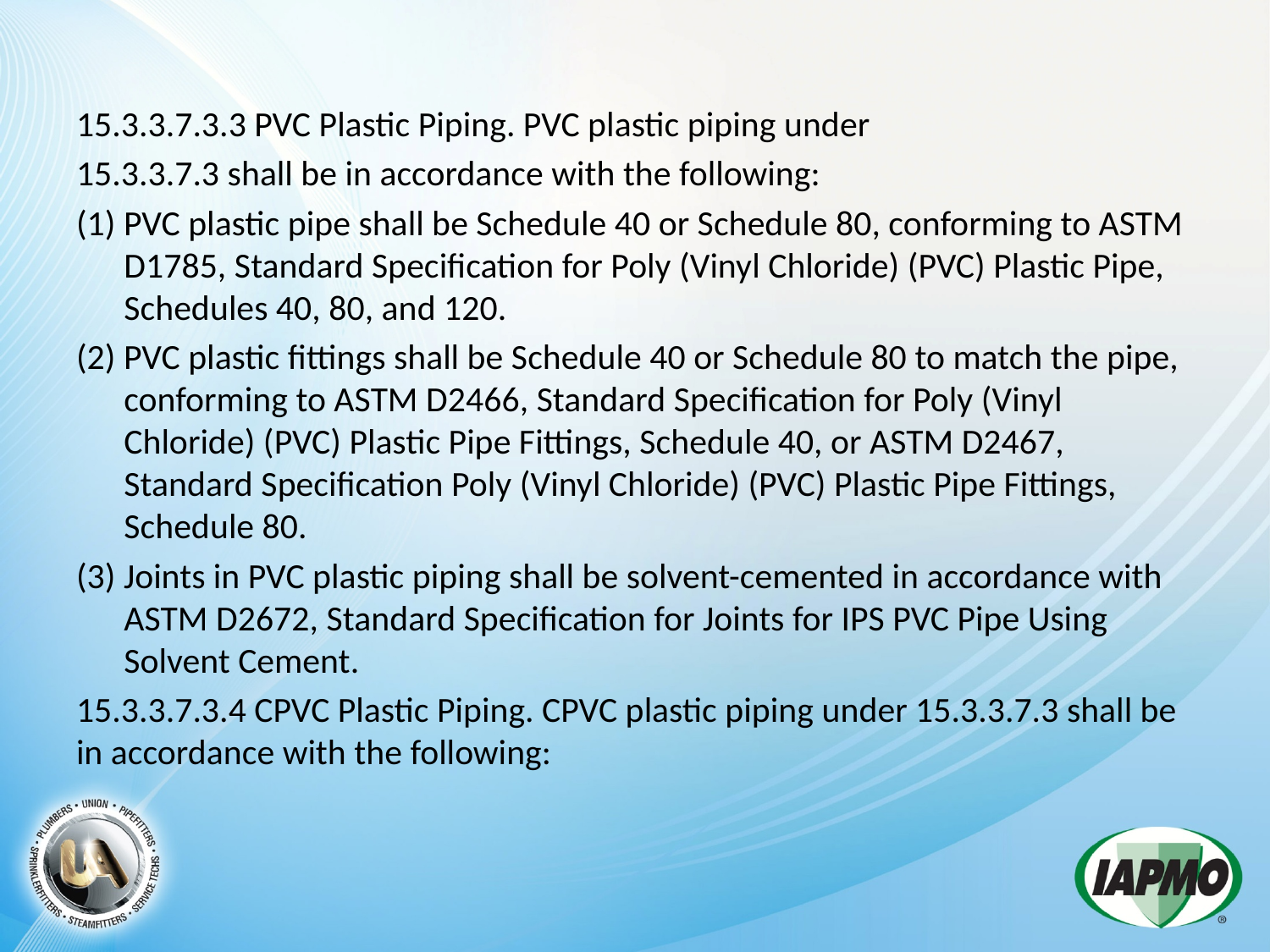

15.3.3.7.3.3 PVC Plastic Piping. PVC plastic piping under
15.3.3.7.3 shall be in accordance with the following:
(1) PVC plastic pipe shall be Schedule 40 or Schedule 80, conforming to ASTM D1785, Standard Specification for Poly (Vinyl Chloride) (PVC) Plastic Pipe, Schedules 40, 80, and 120.
(2) PVC plastic fittings shall be Schedule 40 or Schedule 80 to match the pipe, conforming to ASTM D2466, Standard Specification for Poly (Vinyl Chloride) (PVC) Plastic Pipe Fittings, Schedule 40, or ASTM D2467, Standard Specification Poly (Vinyl Chloride) (PVC) Plastic Pipe Fittings, Schedule 80.
(3) Joints in PVC plastic piping shall be solvent-cemented in accordance with ASTM D2672, Standard Specification for Joints for IPS PVC Pipe Using Solvent Cement.
15.3.3.7.3.4 CPVC Plastic Piping. CPVC plastic piping under 15.3.3.7.3 shall be in accordance with the following: